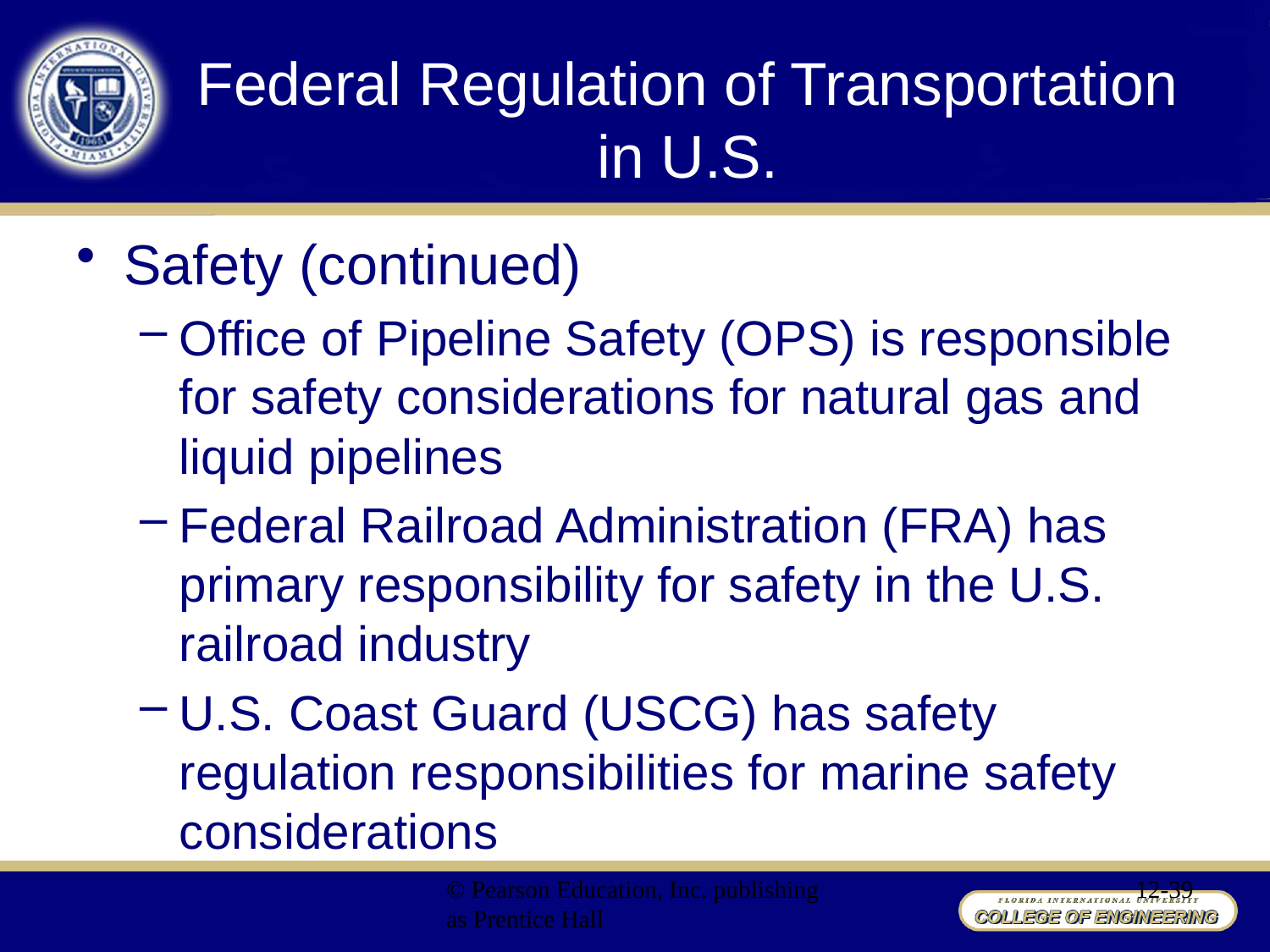

# Federal Regulation of Transportation in U.S.
Safety (continued)
Office of Pipeline Safety (OPS) is responsible for safety considerations for natural gas and liquid pipelines
Federal Railroad Administration (FRA) has primary responsibility for safety in the U.S. railroad industry
U.S. Coast Guard (USCG) has safety regulation responsibilities for marine safety considerations

© Pearson Education, Inc. publishing as Prentice Hall
12-39